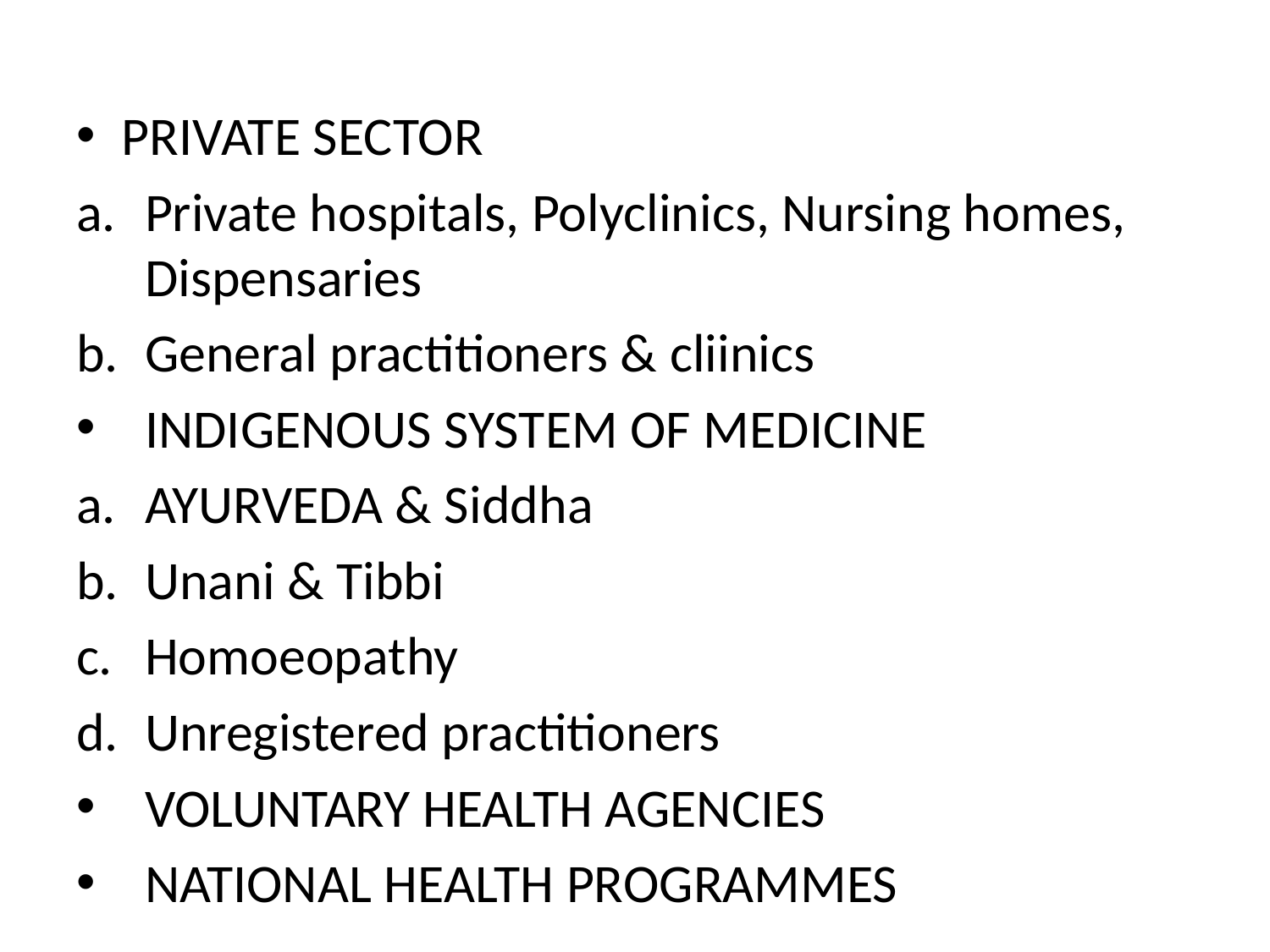

#
PRIVATE SECTOR
Private hospitals, Polyclinics, Nursing homes, Dispensaries
General practitioners & cliinics
INDIGENOUS SYSTEM OF MEDICINE
AYURVEDA & Siddha
Unani & Tibbi
Homoeopathy
Unregistered practitioners
VOLUNTARY HEALTH AGENCIES
NATIONAL HEALTH PROGRAMMES